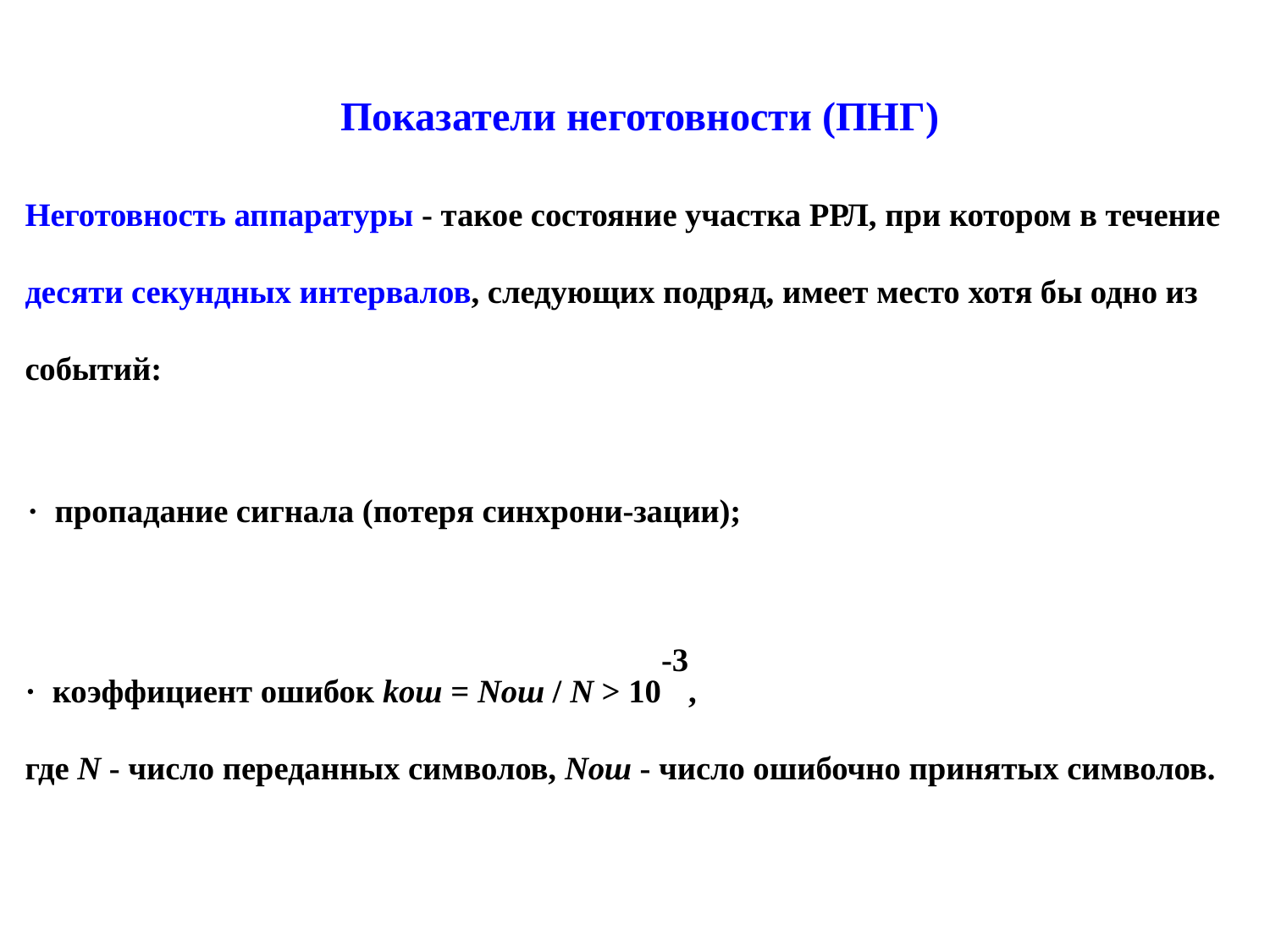

Показатели неготовности (ПНГ)
Неготовность аппаратуры - такое состояние участка РРЛ, при котором в течение десяти секундных интервалов, следующих подряд, имеет место хотя бы одно из событий:
·  пропадание сигнала (потеря синхрони-зации);
·  коэффициент ошибок koш = Nош / N > 10-3,
где N - число переданных символов, Nош - число ошибочно принятых символов.